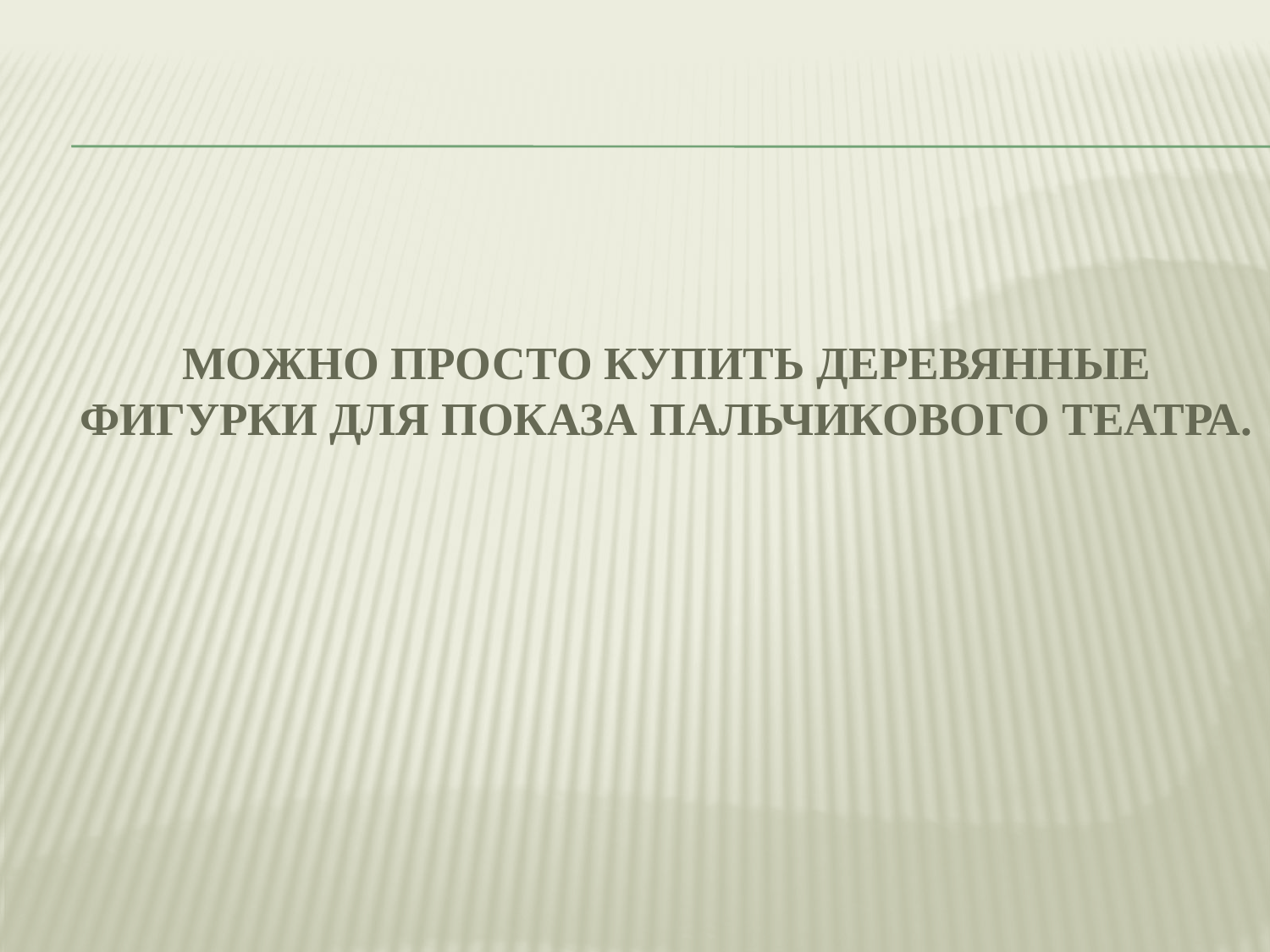

# Можно просто купить деревянные фигурки для показа пальчикового театра.